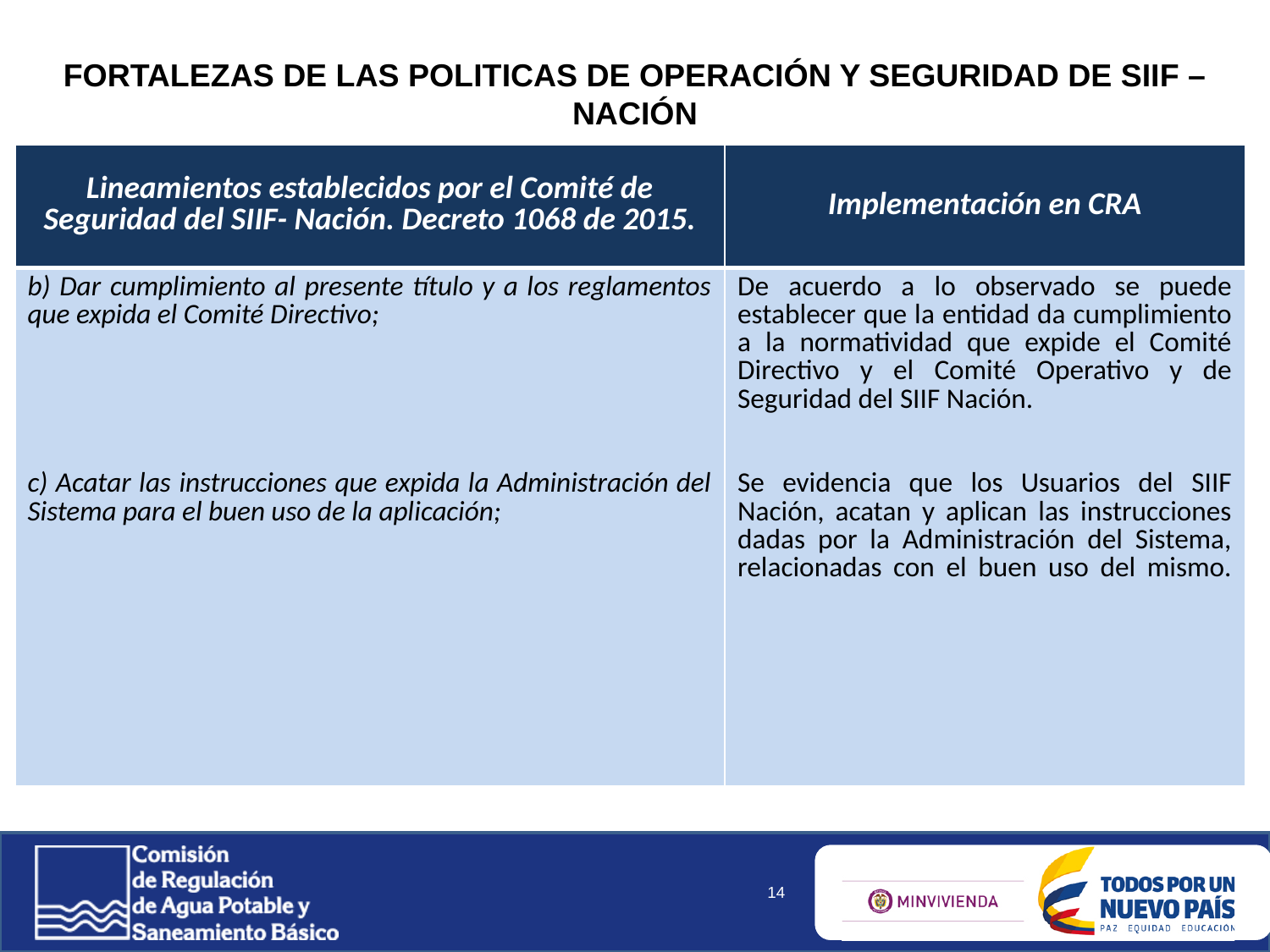

FORTALEZAS DE LAS POLITICAS DE OPERACIÓN Y SEGURIDAD DE SIIF – NACIÓN
| Lineamientos establecidos por el Comité de Seguridad del SIIF- Nación. Decreto 1068 de 2015. | Implementación en CRA |
| --- | --- |
| b) Dar cumplimiento al presente título y a los reglamentos que expida el Comité Directivo; c) Acatar las instrucciones que expida la Administración del Sistema para el buen uso de la aplicación; | De acuerdo a lo observado se puede establecer que la entidad da cumplimiento a la normatividad que expide el Comité Directivo y el Comité Operativo y de Seguridad del SIIF Nación. Se evidencia que los Usuarios del SIIF Nación, acatan y aplican las instrucciones dadas por la Administración del Sistema, relacionadas con el buen uso del mismo. |
14